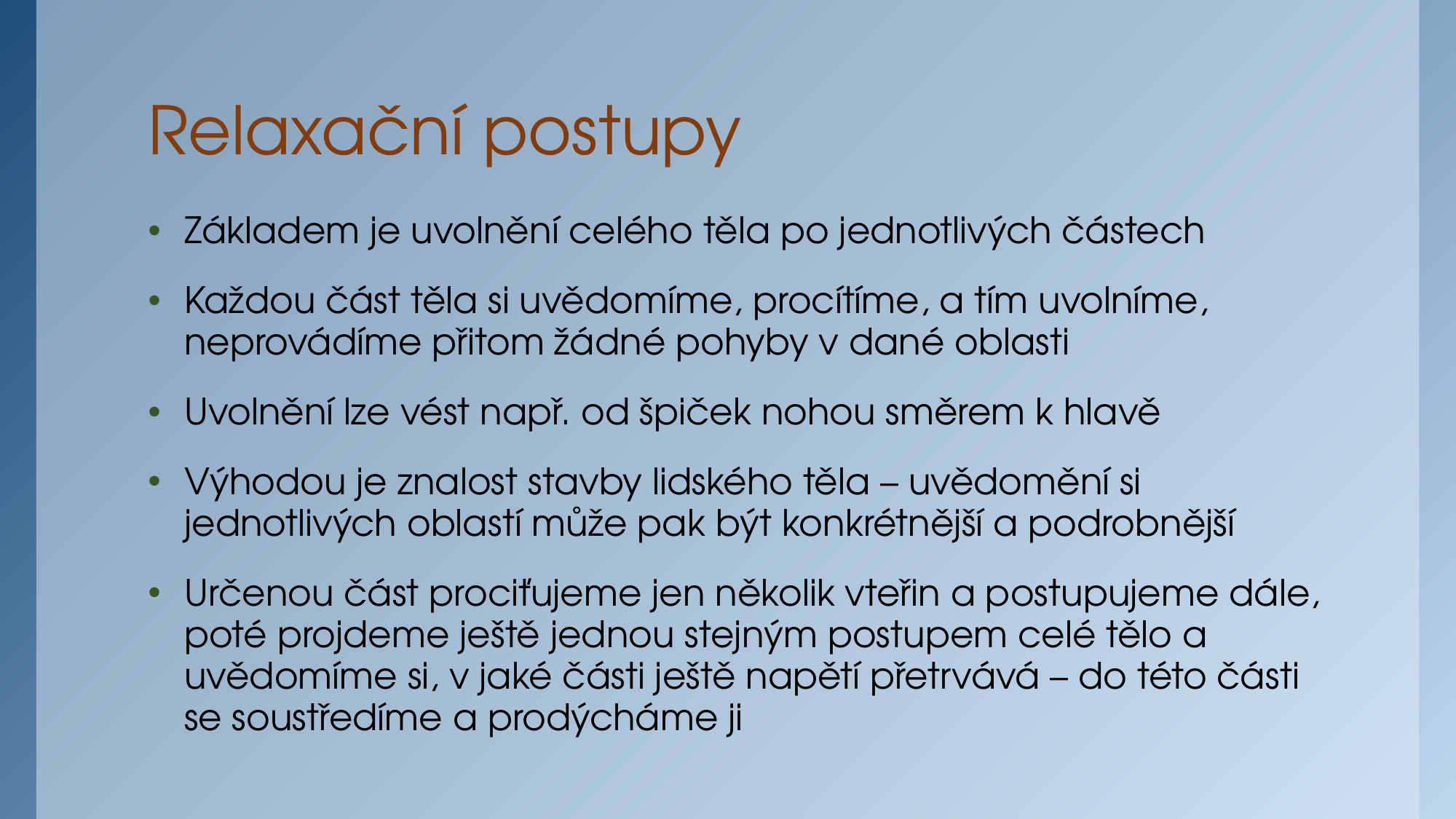

# Relaxační postupy
Základem je uvolnění celého těla po jednotlivých částech
Každou část těla si uvědomíme, procítíme, a tím uvolníme, neprovádíme přitom žádné pohyby v dané oblasti
Uvolnění lze vést např. od špiček nohou směrem k hlavě
Výhodou je znalost stavby lidského těla – uvědomění si jednotlivých oblastí může pak být konkrétnější a podrobnější
Určenou část prociťujeme jen několik vteřin a postupujeme dále, poté projdeme ještě jednou stejným postupem celé tělo a uvědomíme si, v jaké části ještě napětí přetrvává – do této části se soustředíme a prodýcháme ji